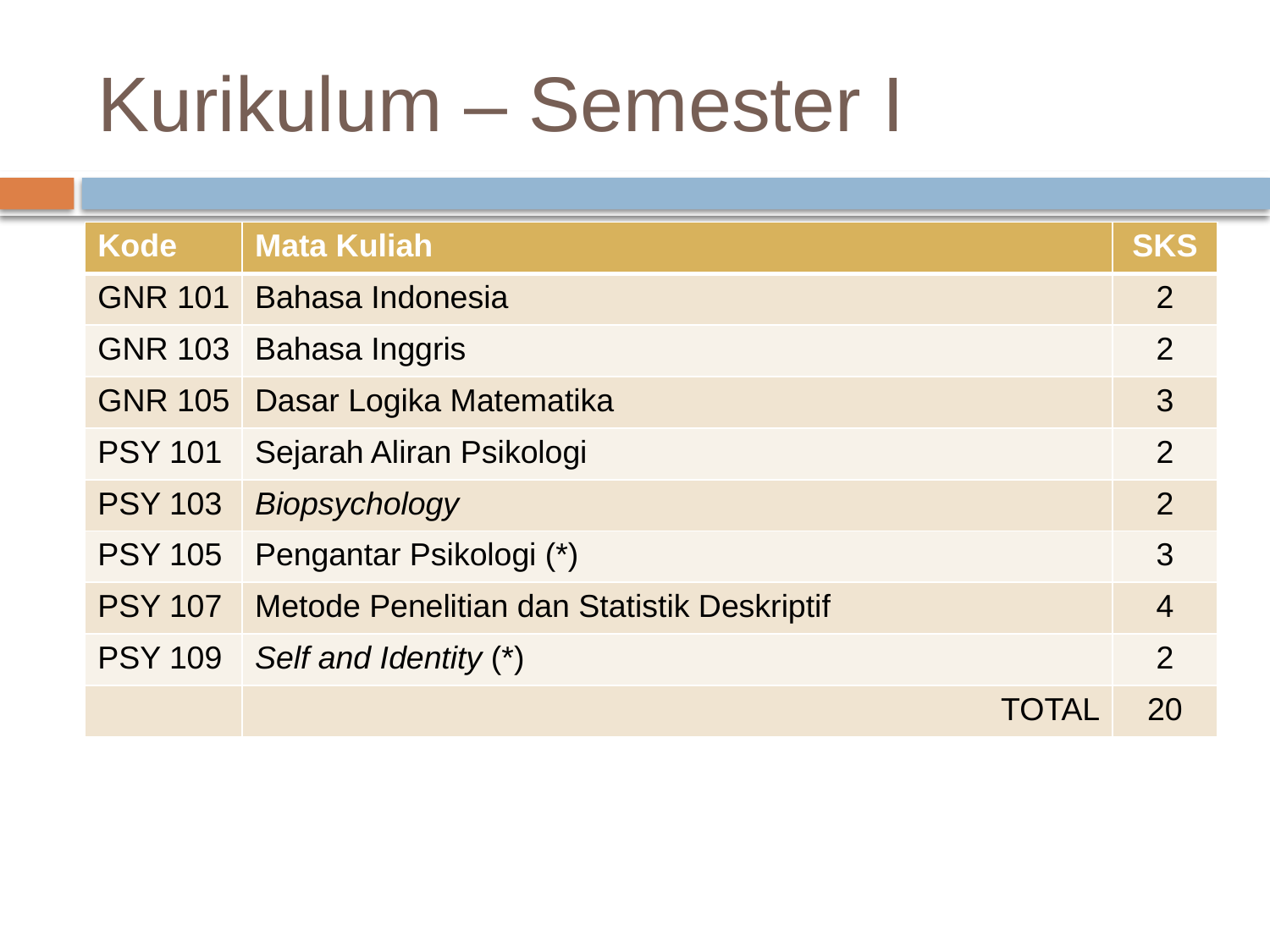

# Kurikulum – Semester I
| Kode | Mata Kuliah | SKS |
| --- | --- | --- |
| GNR 101 | Bahasa Indonesia | 2 |
| GNR 103 | Bahasa Inggris | 2 |
| GNR 105 | Dasar Logika Matematika | 3 |
| PSY 101 | Sejarah Aliran Psikologi | 2 |
| PSY 103 | Biopsychology | 2 |
| PSY 105 | Pengantar Psikologi (\*) | 3 |
| PSY 107 | Metode Penelitian dan Statistik Deskriptif | 4 |
| PSY 109 | Self and Identity (\*) | 2 |
|  | TOTAL | 20 |